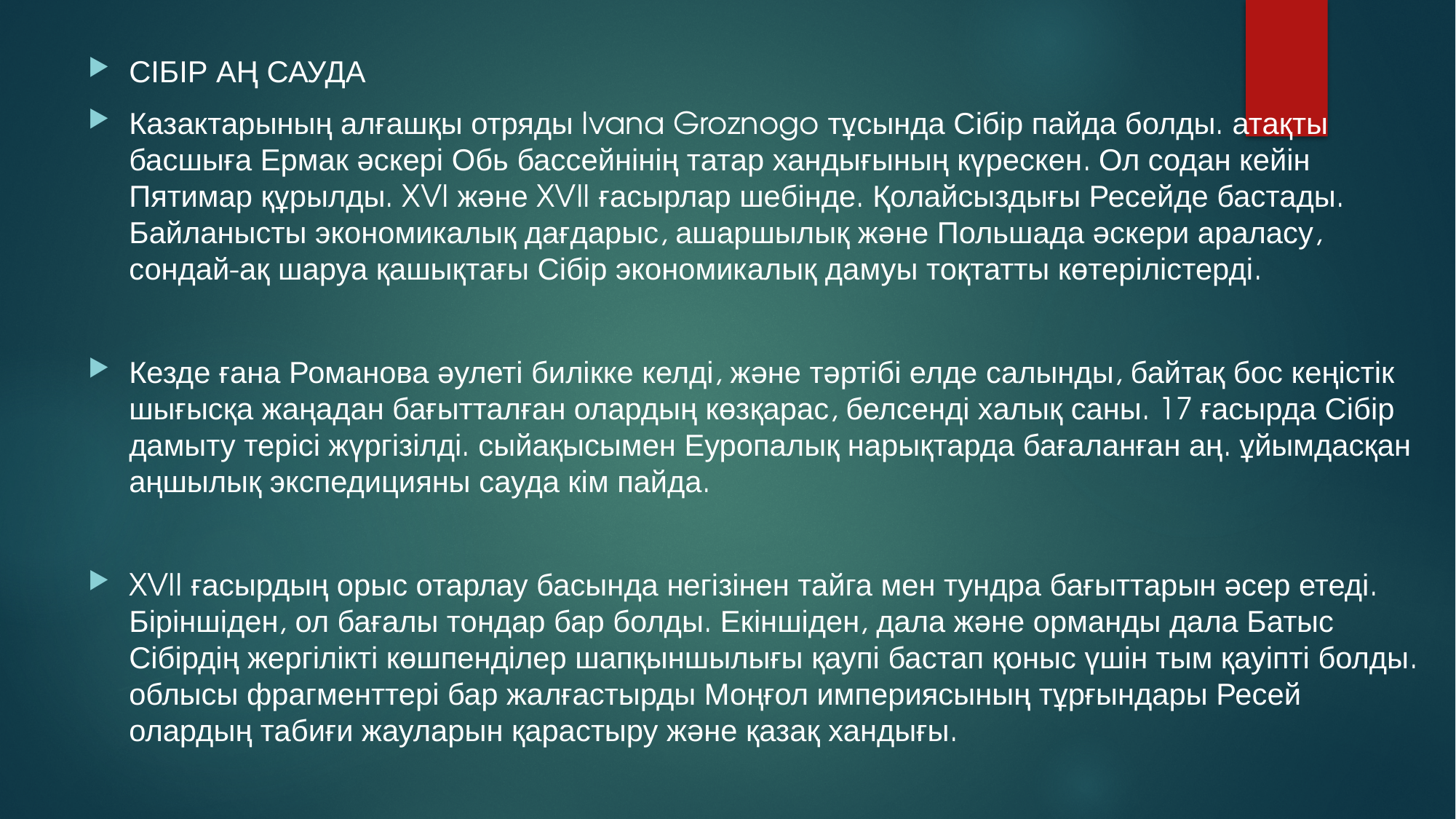

СІБІР АҢ САУДА
Казактарының алғашқы отряды Ivana Groznogo тұсында Сібір пайда болды. атақты басшыға Ермак әскері Обь бассейнінің татар хандығының күрескен. Ол содан кейін Пятимар құрылды. XVI және XVII ғасырлар шебінде. Қолайсыздығы Ресейде бастады. Байланысты экономикалық дағдарыс, ашаршылық және Польшада әскери араласу, сондай-ақ шаруа қашықтағы Сібір экономикалық дамуы тоқтатты көтерілістерді.

Кезде ғана Романова әулеті билікке келді, және тәртібі елде салынды, байтақ бос кеңістік шығысқа жаңадан бағытталған олардың көзқарас, белсенді халық саны. 17 ғасырда Сібір дамыту терісі жүргізілді. сыйақысымен Еуропалық нарықтарда бағаланған аң. ұйымдасқан аңшылық экспедицияны сауда кім пайда.

XVII ғасырдың орыс отарлау басында негізінен тайга мен тундра бағыттарын әсер етеді. Біріншіден, ол бағалы тондар бар болды. Екіншіден, дала және орманды дала Батыс Сібірдің жергілікті көшпенділер шапқыншылығы қаупі бастап қоныс үшін тым қауіпті болды. облысы фрагменттері бар жалғастырды Моңғол империясының тұрғындары Ресей олардың табиғи жауларын қарастыру және қазақ хандығы.
#